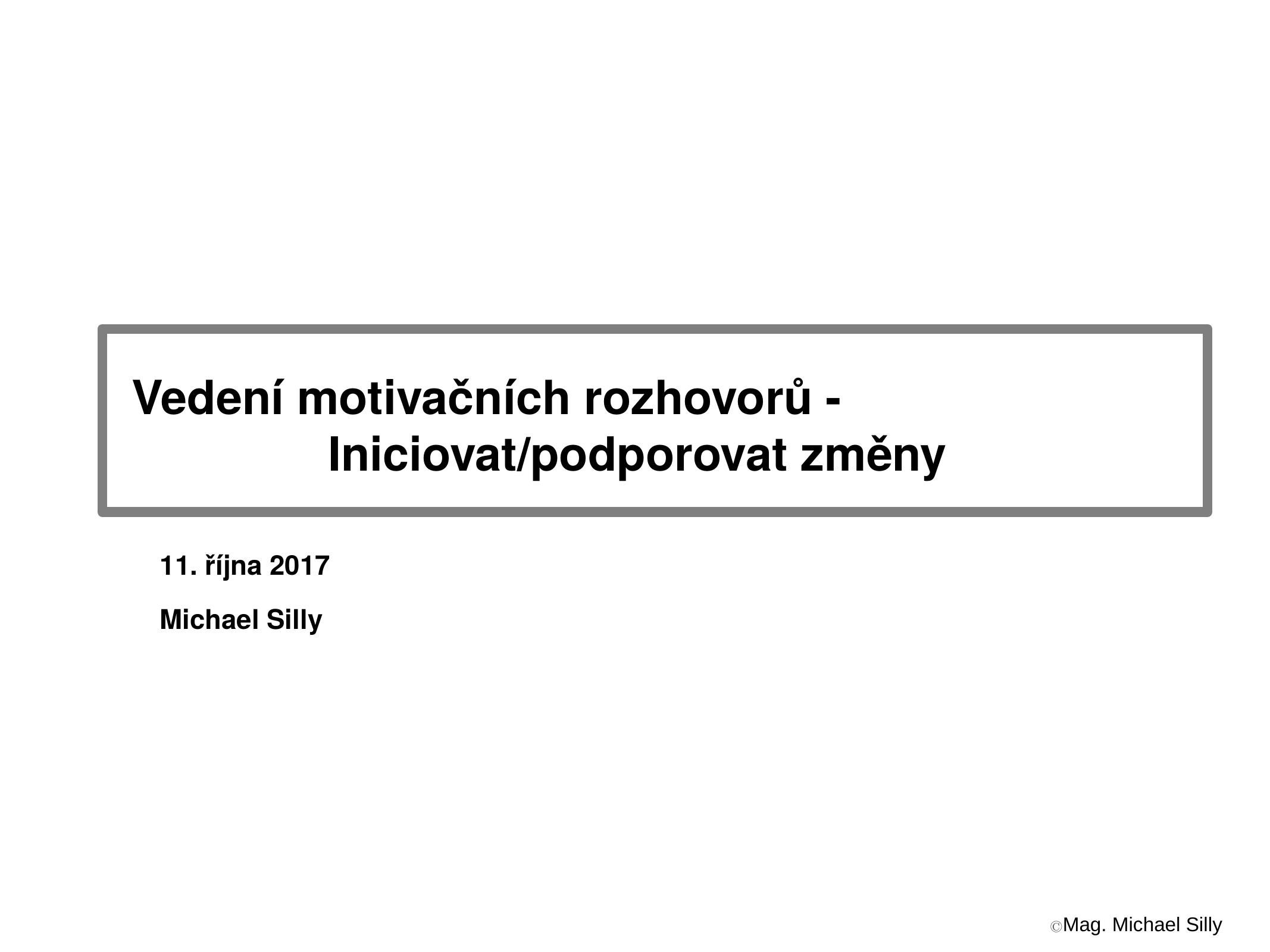

Vedení motivačních rozhovorů -
               Iniciovat/podporovat změny

11. října 2017
Michael Silly